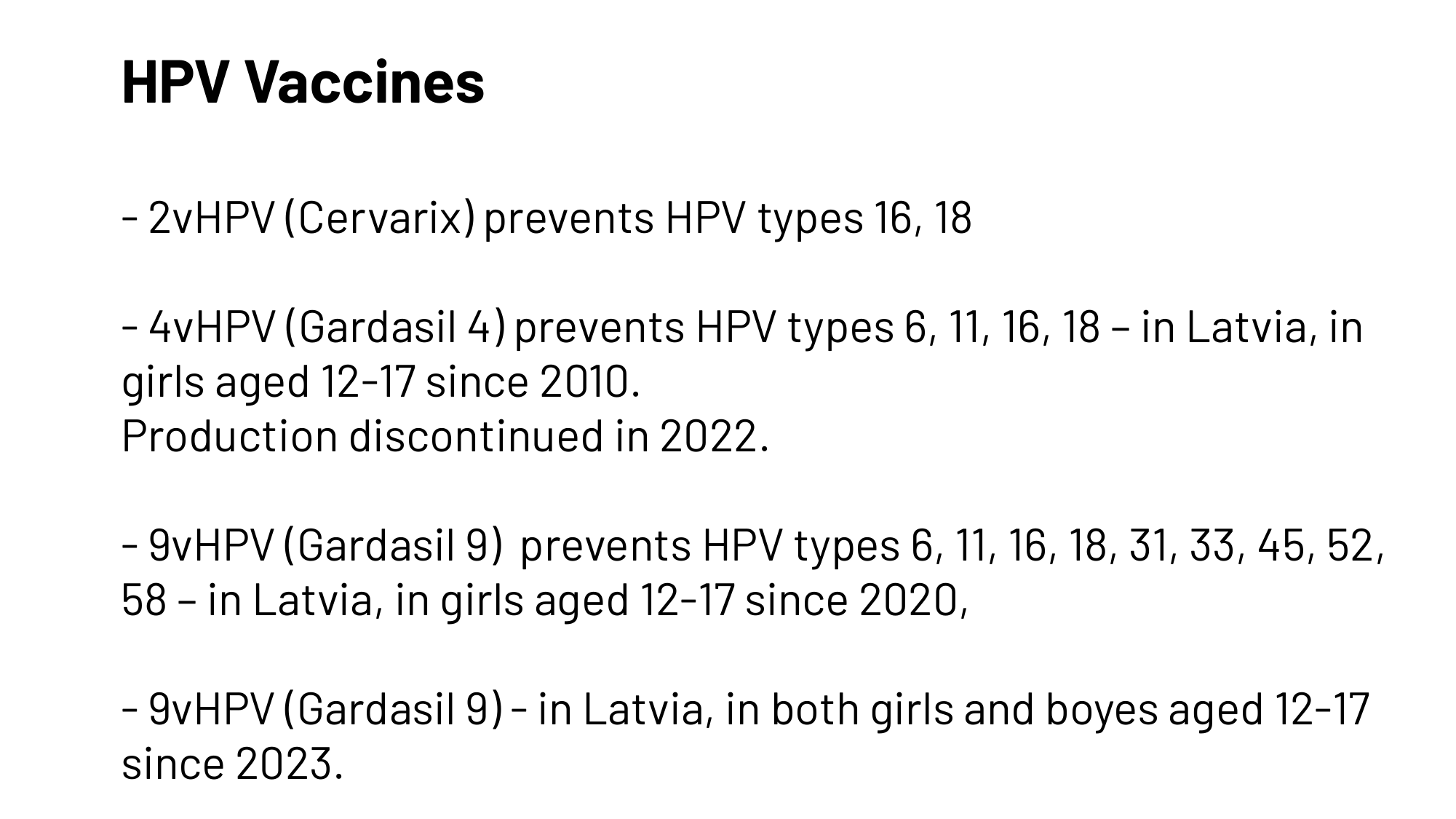

HPV Vaccines

- 2vHPV (Cervarix) prevents HPV types 16, 18

- 4vHPV (Gardasil 4) prevents HPV types 6, 11, 16, 18 – in Latvia, in girls aged 12-17 since 2010.
Production discontinued in 2022.

- 9vHPV (Gardasil 9)  prevents HPV types 6, 11, 16, 18, 31, 33, 45, 52, 58 – in Latvia, in girls aged 12-17 since 2020,

- 9vHPV (Gardasil 9) - in Latvia, in both girls and boyes aged 12-17 since 2023.